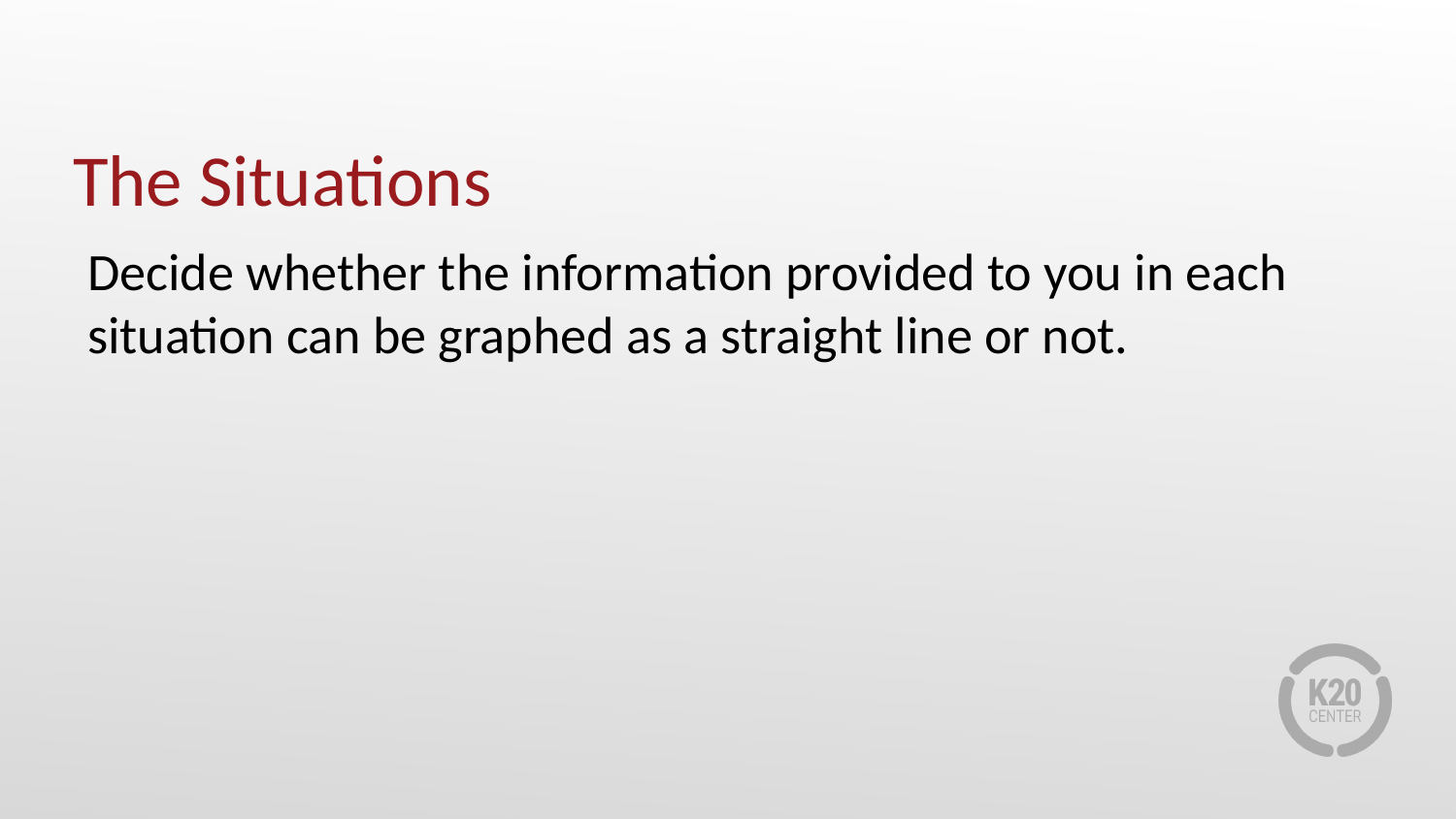

# The Situations
Decide whether the information provided to you in each situation can be graphed as a straight line or not.